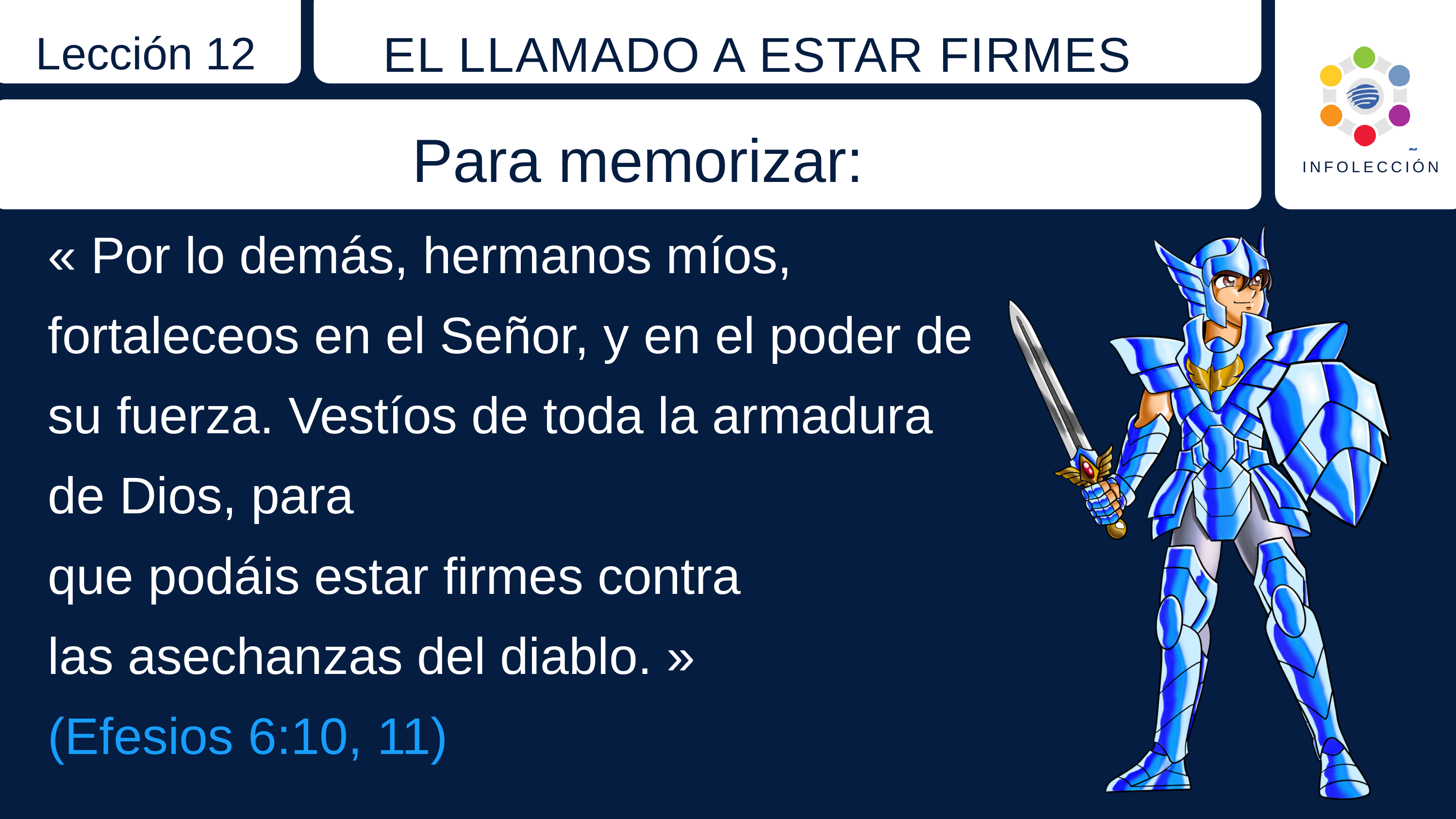

Lección 12
EL LLAMADO A ESTAR FIRMES

Para memorizar:
INFOLECCIÓN
« Por lo demás, hermanos míos, fortaleceos en el Señor, y en el poder de su fuerza. Vestíos de toda la armadura de Dios, para
que podáis estar firmes contra
las asechanzas del diablo. »
(Efesios 6:10, 11)